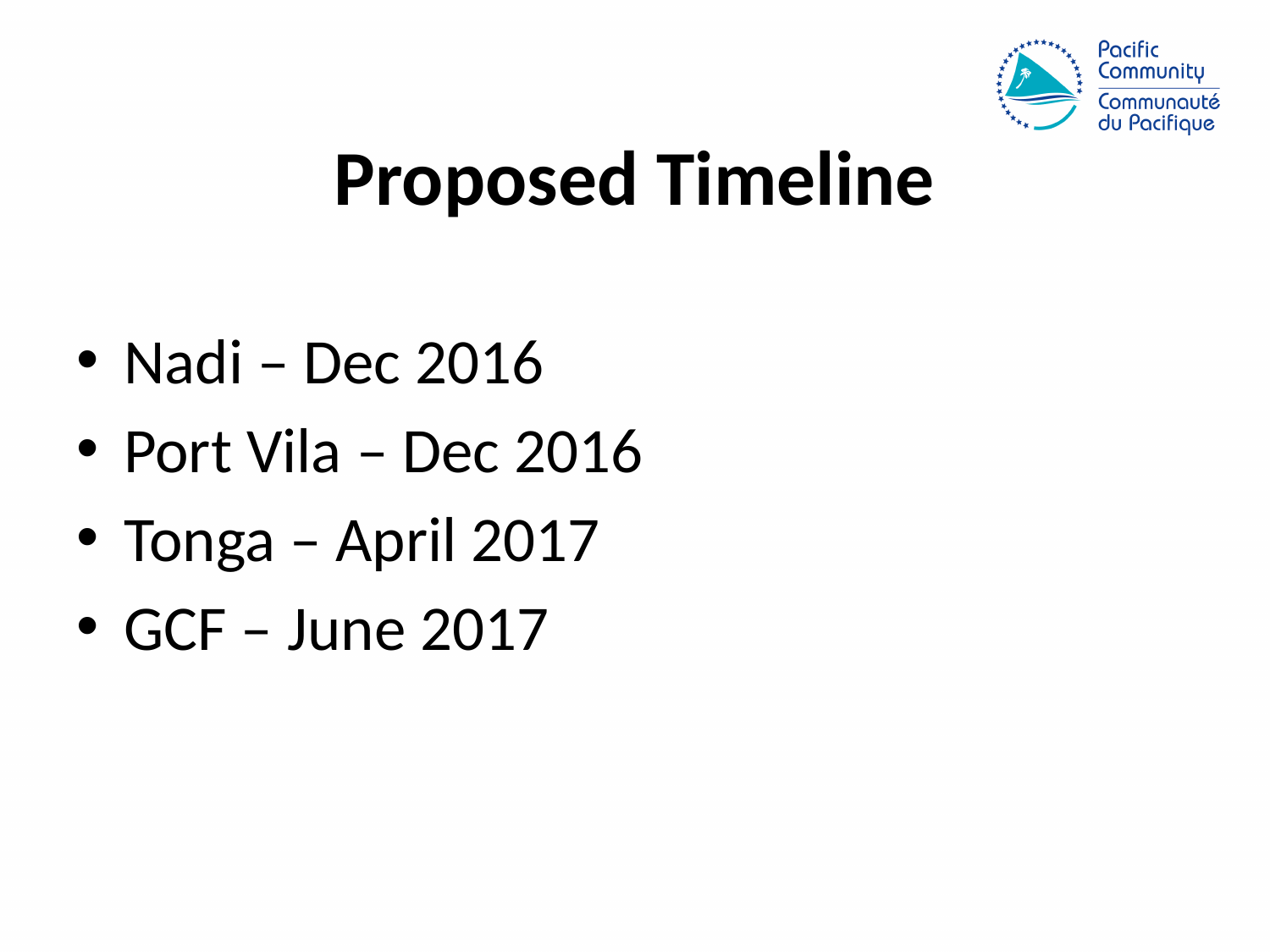

# Proposed Timeline
Nadi – Dec 2016
Port Vila – Dec 2016
Tonga – April 2017
GCF – June 2017